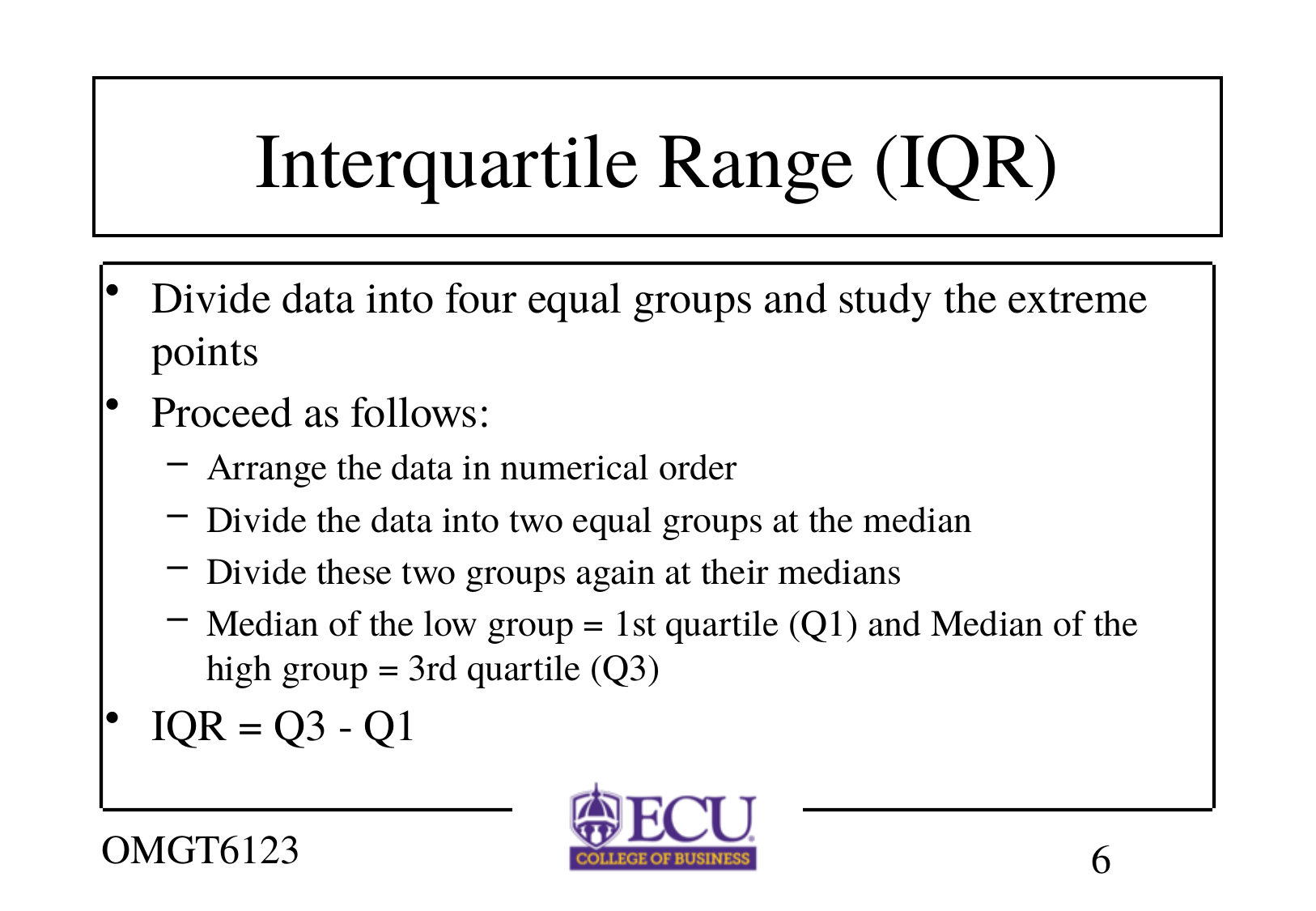

# Interquartile Range (IQR)
Divide data into four equal groups and study the extreme points
Proceed as follows:
Arrange the data in numerical order
Divide the data into two equal groups at the median
Divide these two groups again at their medians
Median of the low group = 1st quartile (Q1) and Median of the high group = 3rd quartile (Q3)
IQR = Q3 - Q1